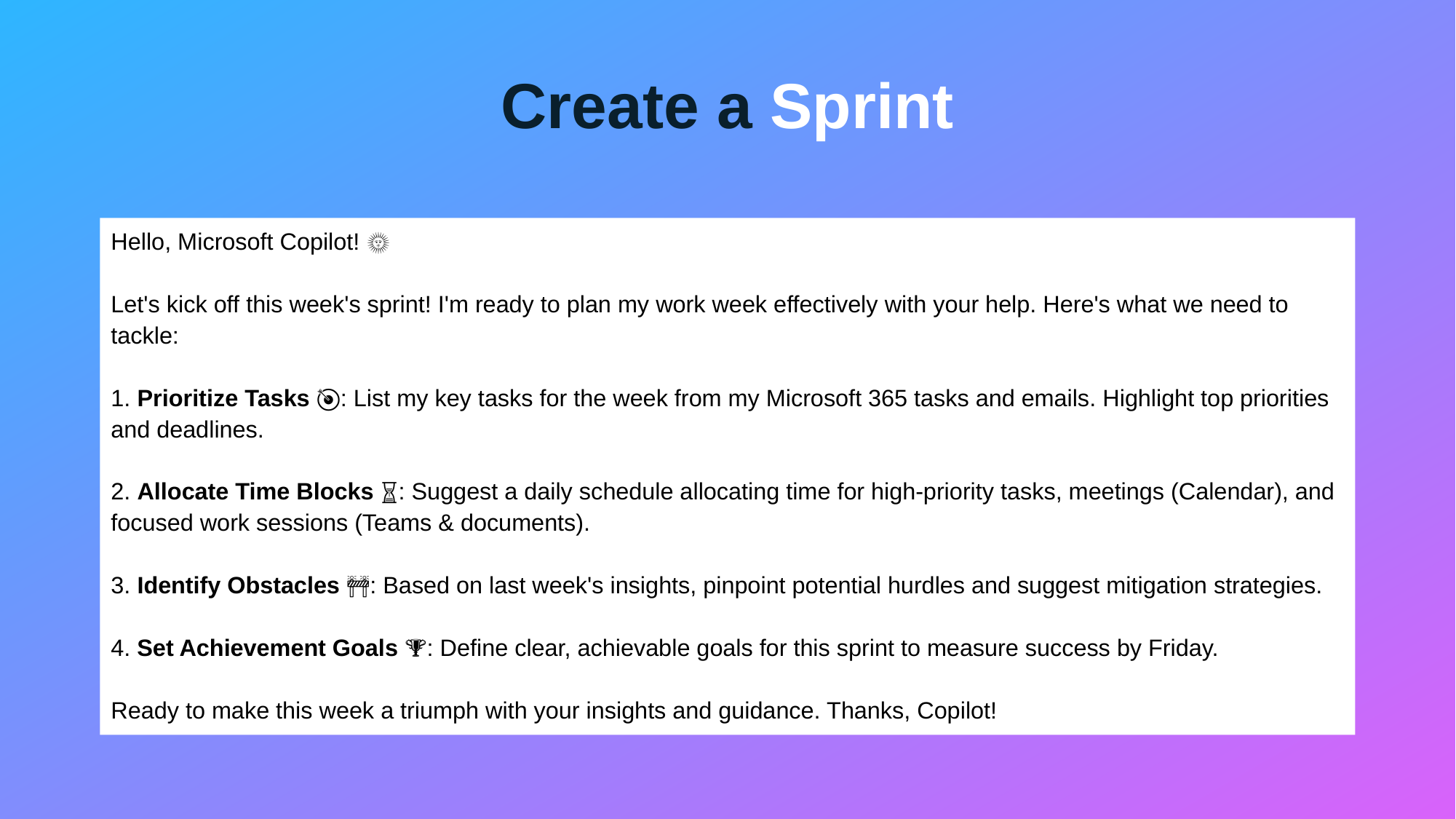

Create a Sprint
Hello, Microsoft Copilot! 🌞

Let's kick off this week's sprint! I'm ready to plan my work week effectively with your help. Here's what we need to tackle:

1. Prioritize Tasks 🎯: List my key tasks for the week from my Microsoft 365 tasks and emails. Highlight top priorities and deadlines.

2. Allocate Time Blocks ⏳: Suggest a daily schedule allocating time for high-priority tasks, meetings (Calendar), and focused work sessions (Teams & documents).

3. Identify Obstacles 🚧: Based on last week's insights, pinpoint potential hurdles and suggest mitigation strategies.

4. Set Achievement Goals 🏆: Define clear, achievable goals for this sprint to measure success by Friday.

Ready to make this week a triumph with your insights and guidance. Thanks, Copilot!